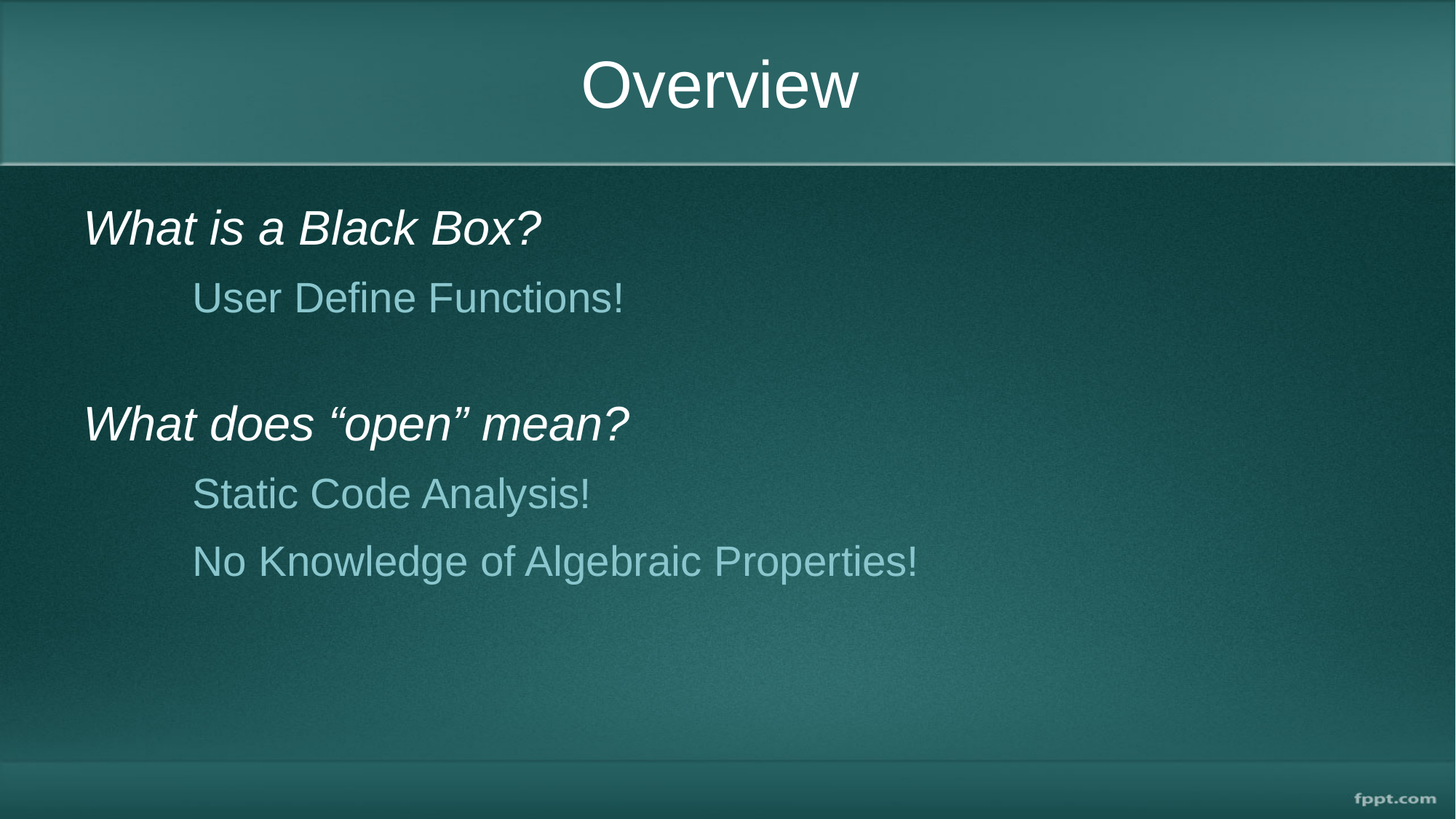

# Overview
What is a Black Box?
	User Define Functions!

What does “open” mean?
	Static Code Analysis!
	No Knowledge of Algebraic Properties!